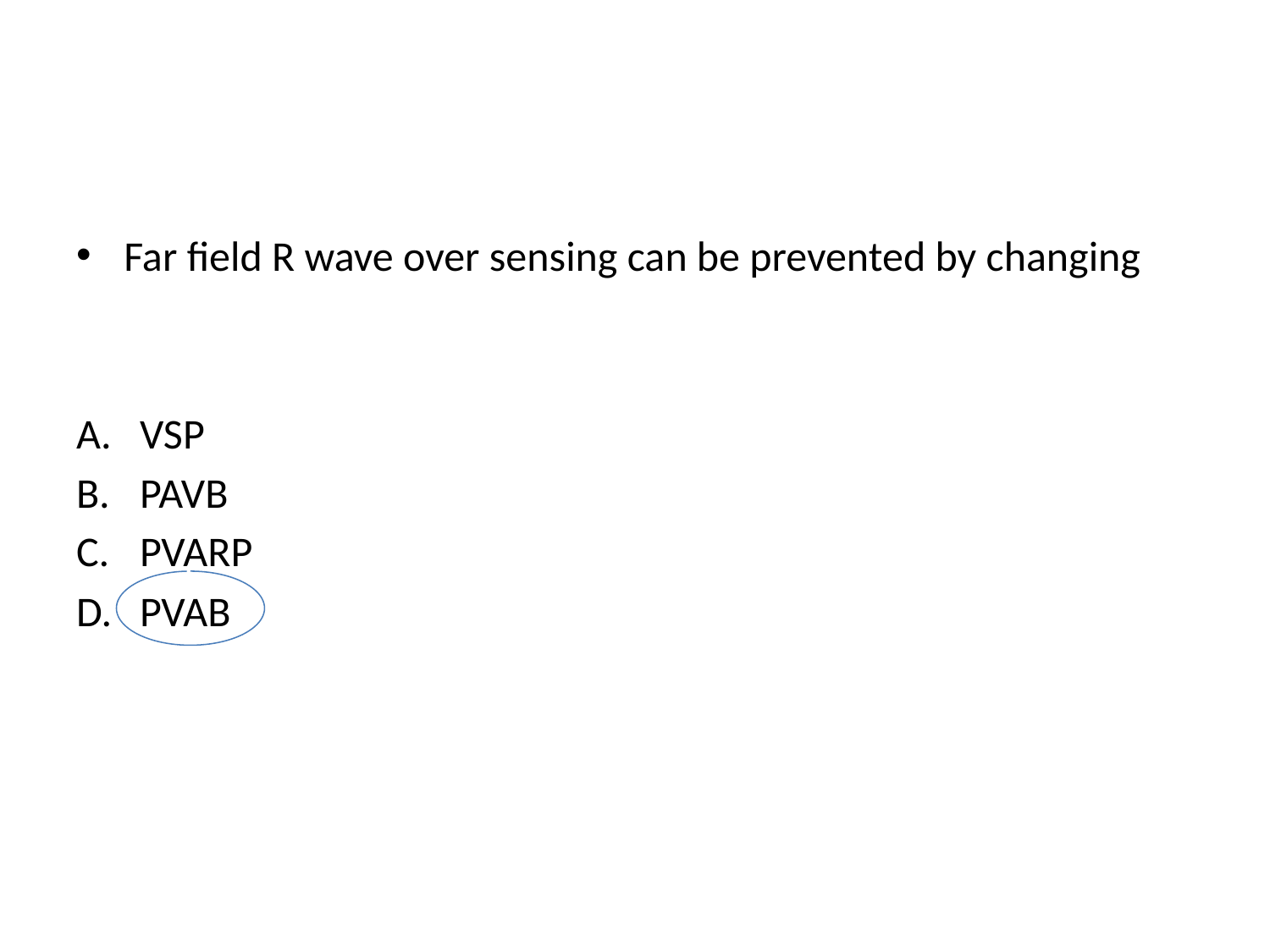

#
Far field R wave over sensing can be prevented by changing

VSP
PAVB
PVARP
PVAB